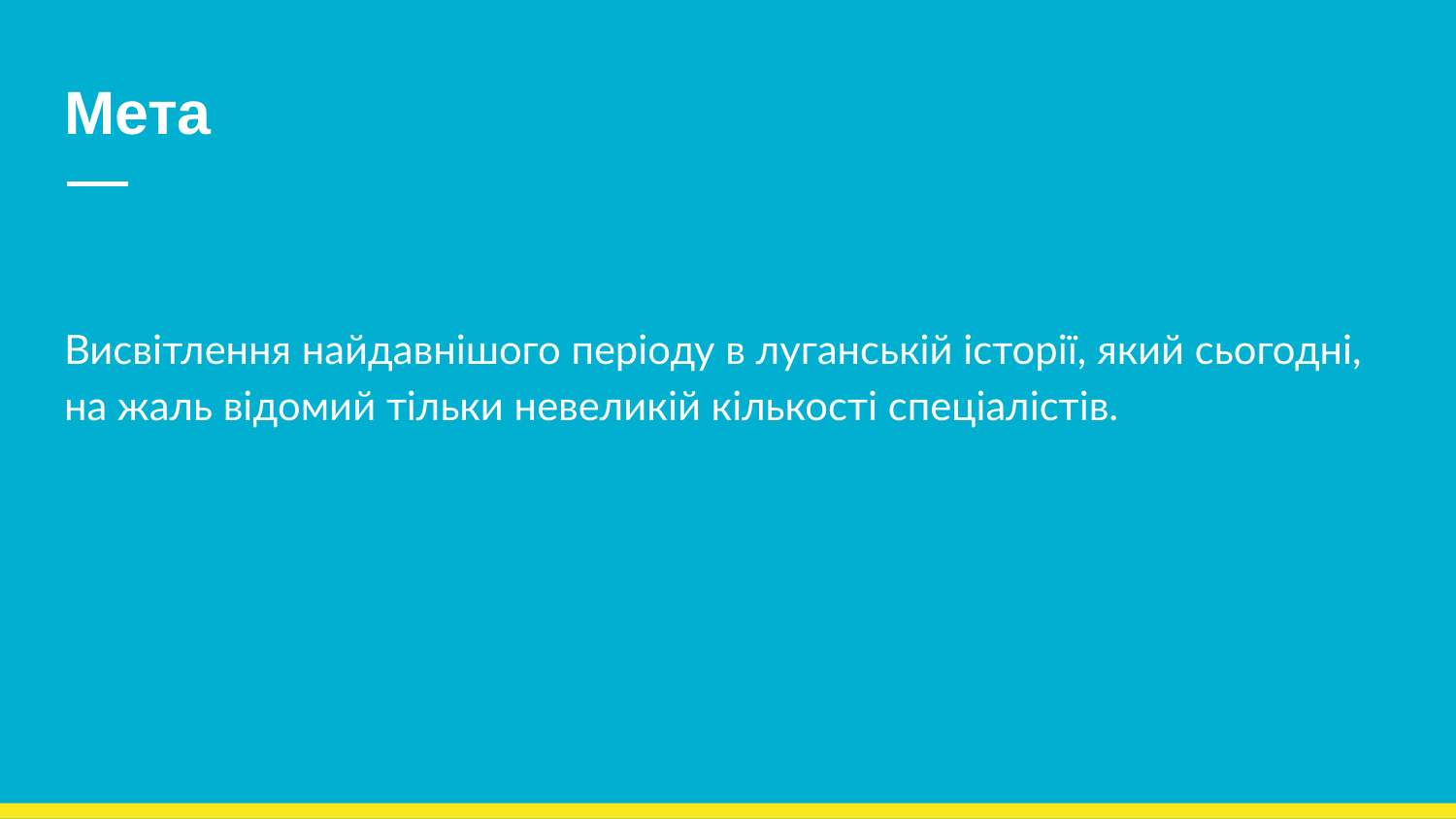

# Мета
Висвітлення найдавнішого періоду в луганській історії, який сьогодні, на жаль відомий тільки невеликій кількості спеціалістів.